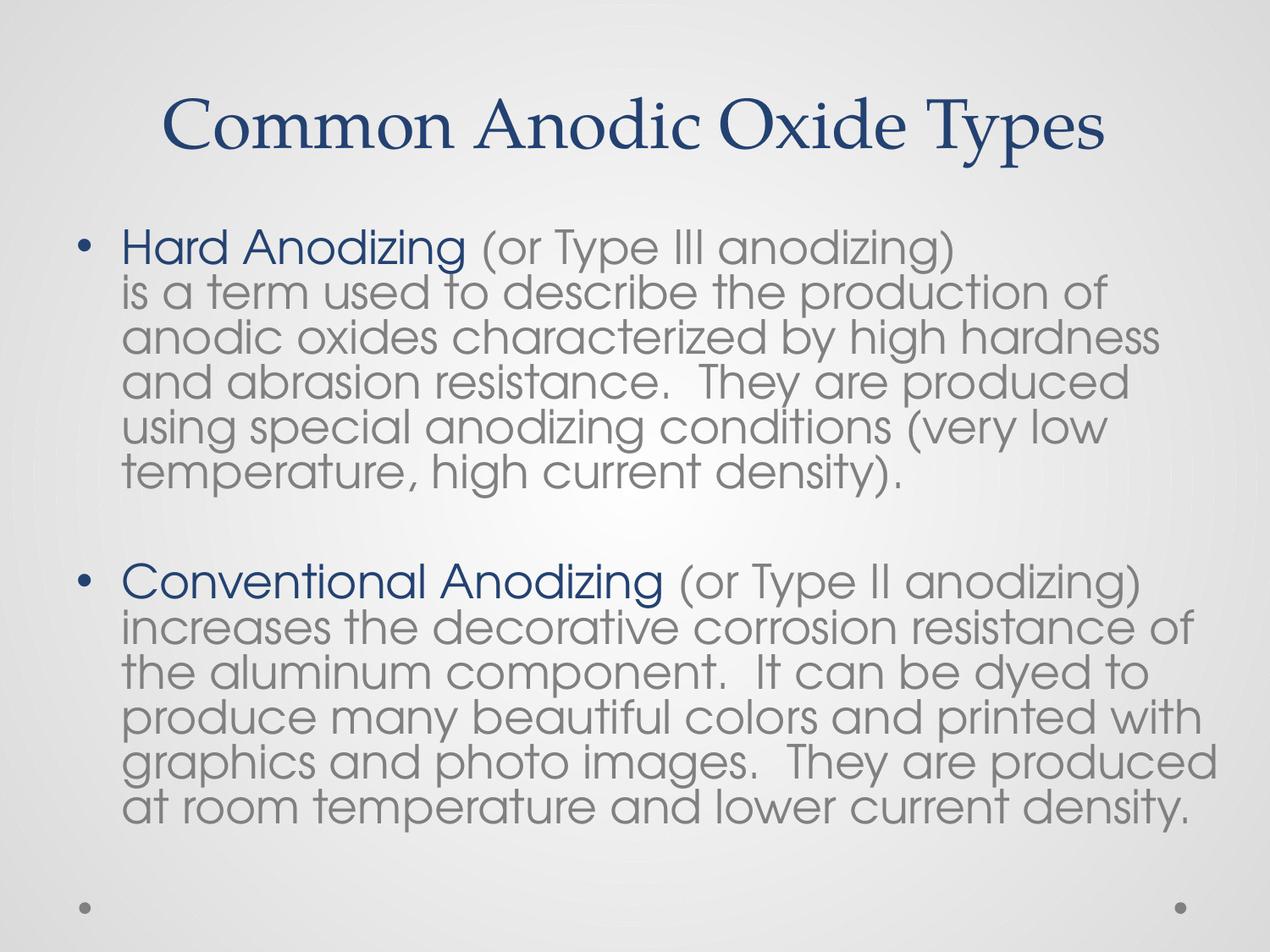

# Common Anodic Oxide Types
Hard Anodizing (or Type III anodizing)
is a term used to describe the production of anodic oxides characterized by high hardness and abrasion resistance.  They are produced using special anodizing conditions (very low temperature, high current density).
Conventional Anodizing (or Type II anodizing) increases the decorative corrosion resistance of the aluminum component.  It can be dyed to produce many beautiful colors and printed with graphics and photo images.  They are produced at room temperature and lower current density.